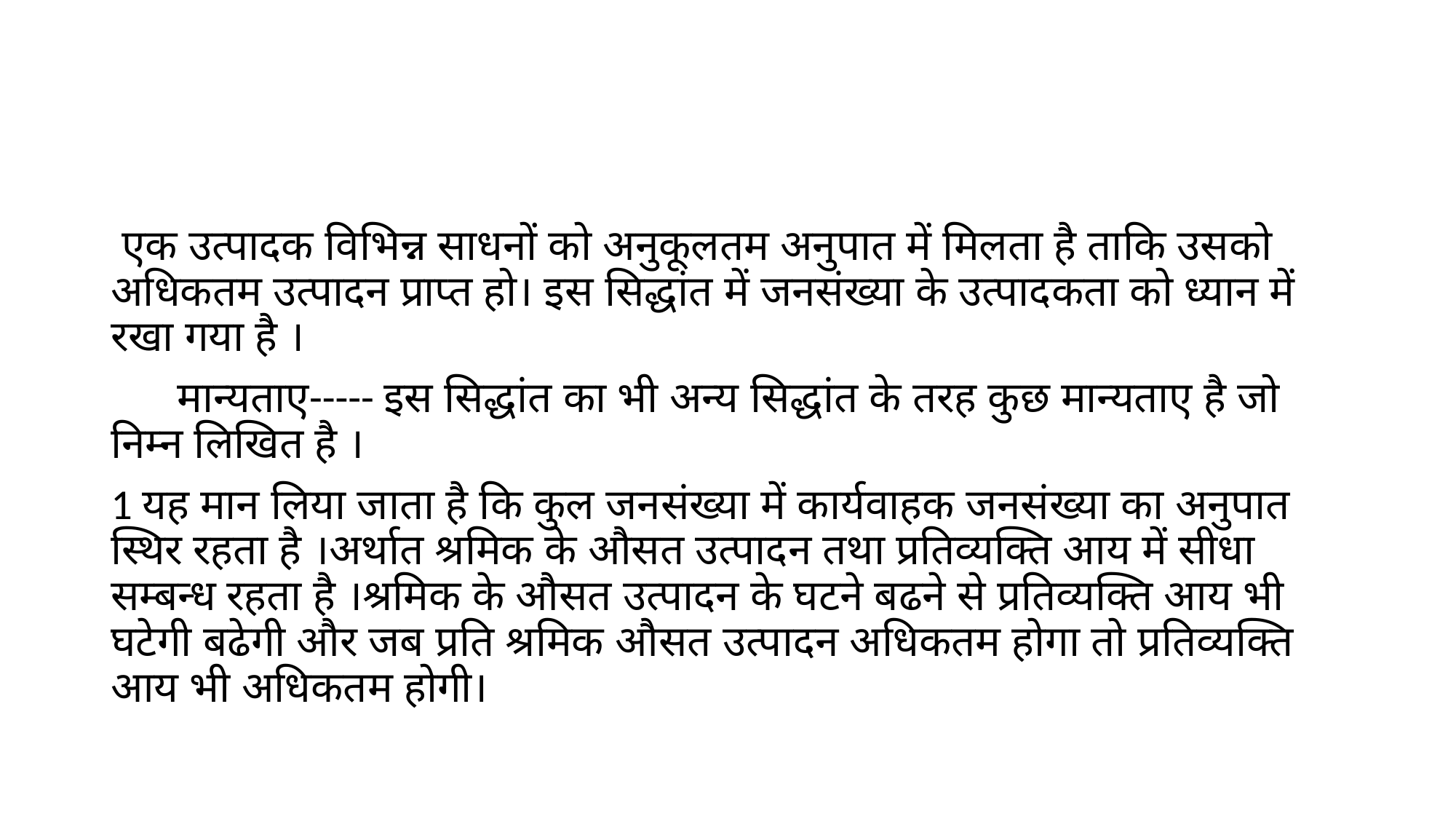

#
 एक उत्पादक विभिन्न साधनों को अनुकूलतम अनुपात में मिलता है ताकि उसको अधिकतम उत्पादन प्राप्त हो। इस सिद्धांत में जनसंख्या के उत्पादकता को ध्यान में रखा गया है ।
      मान्यताए----- इस सिद्धांत का भी अन्य सिद्धांत के तरह कुछ मान्यताए है जो निम्न लिखित है ।
1 यह मान लिया जाता है कि कुल जनसंख्या में कार्यवाहक जनसंख्या का अनुपात स्थिर रहता है ।अर्थात श्रमिक के औसत उत्पादन तथा प्रतिव्यक्ति आय में सीधा सम्बन्ध रहता है ।श्रमिक के औसत उत्पादन के घटने बढने से प्रतिव्यक्ति आय भी घटेगी बढेगी और जब प्रति श्रमिक औसत उत्पादन अधिकतम होगा तो प्रतिव्यक्ति आय भी अधिकतम होगी।